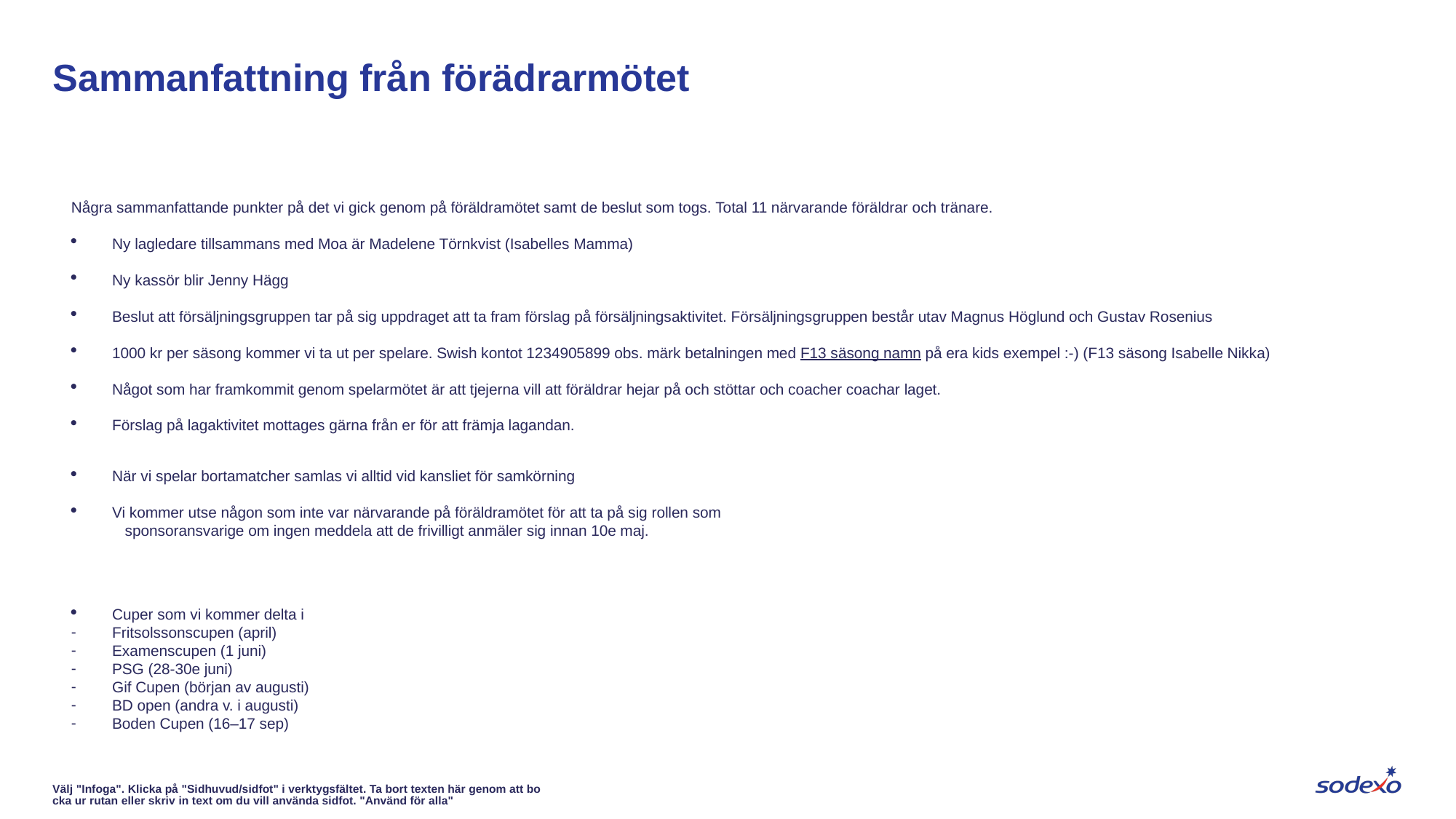

# Sammanfattning från förädrarmötet

Några sammanfattande punkter på det vi gick genom på föräldramötet samt de beslut som togs. Total 11 närvarande föräldrar och tränare.

Ny lagledare tillsammans med Moa är Madelene Törnkvist (Isabelles Mamma)

Ny kassör blir Jenny Hägg

Beslut att försäljningsgruppen tar på sig uppdraget att ta fram förslag på försäljningsaktivitet. Försäljningsgruppen består utav Magnus Höglund och Gustav Rosenius

1000 kr per säsong kommer vi ta ut per spelare. Swish kontot 1234905899 obs. märk betalningen med F13 säsong namn på era kids exempel :-) (F13 säsong Isabelle Nikka)

Något som har framkommit genom spelarmötet är att tjejerna vill att föräldrar hejar på och stöttar och coacher coachar laget.

Förslag på lagaktivitet mottages gärna från er för att främja lagandan.

När vi spelar bortamatcher samlas vi alltid vid kansliet för samkörning

Vi kommer utse någon som inte var närvarande på föräldramötet för att ta på sig rollen som
sponsoransvarige om ingen meddela att de frivilligt anmäler sig innan 10e maj.

Cuper som vi kommer delta i
Fritsolssonscupen (april)
Examenscupen (1 juni)
PSG (28-30e juni)
Gif Cupen (början av augusti)
BD open (andra v. i augusti)
Boden Cupen (16–17 sep)

Välj "Infoga". Klicka på "Sidhuvud/sidfot" i verktygsfältet. Ta bort texten här genom att bocka ur rutan eller skriv in text om du vill använda sidfot. "Använd för alla"